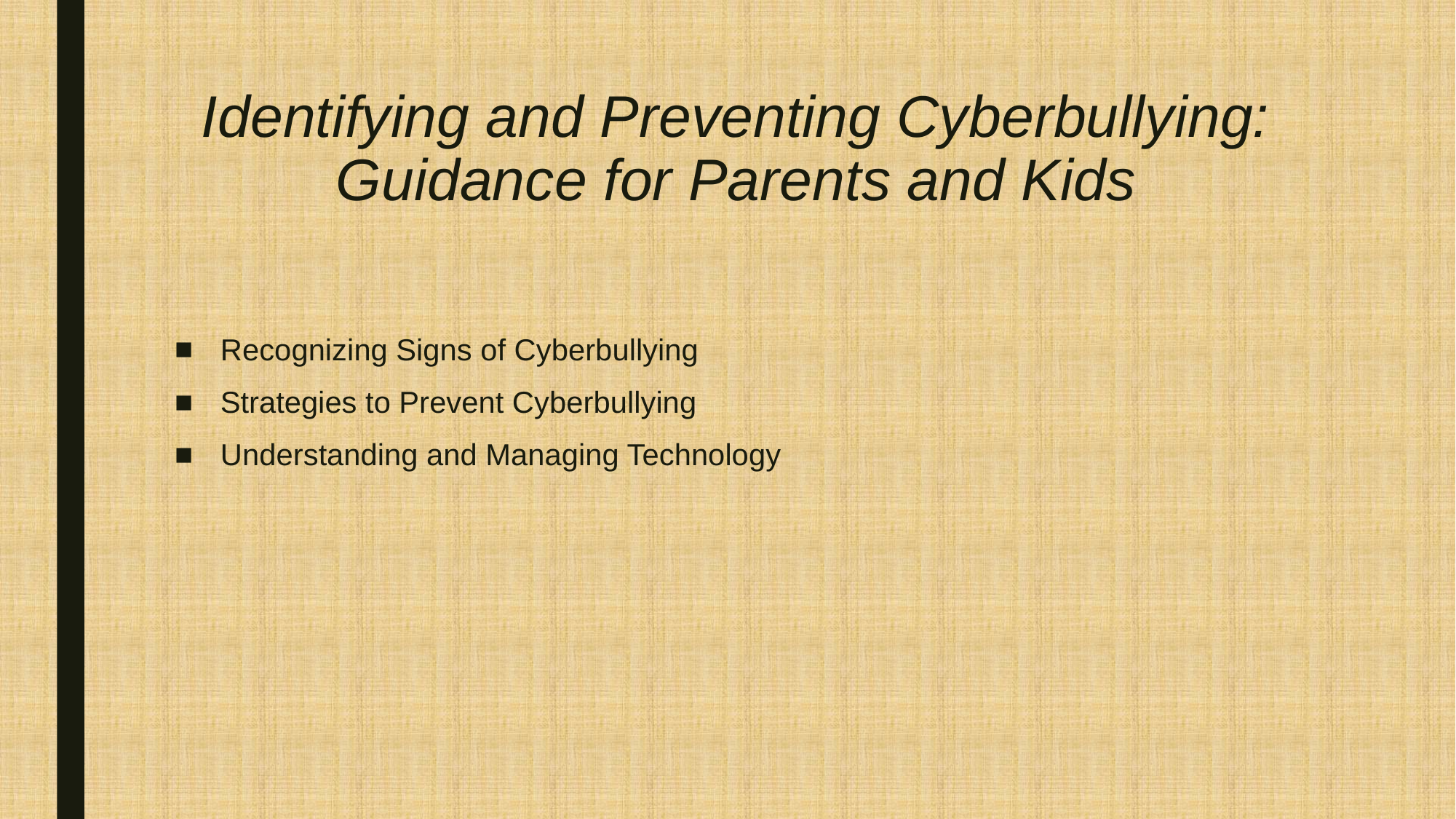

# Identifying and Preventing Cyberbullying: Guidance for Parents and Kids

Recognizing Signs of Cyberbullying
Strategies to Prevent Cyberbullying
Understanding and Managing Technology